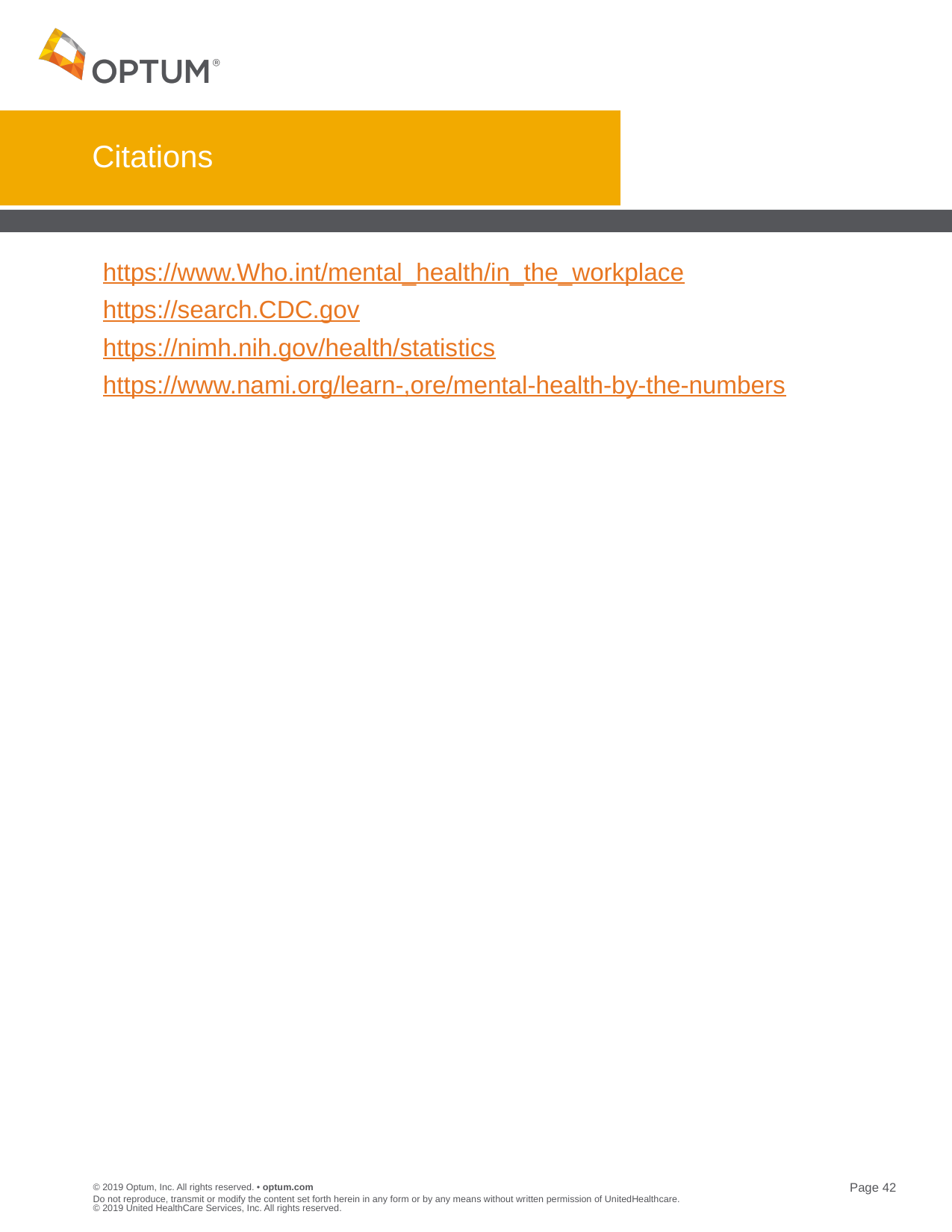

# Citations
https://www.Who.int/mental_health/in_the_workplace
https://search.CDC.gov
https://nimh.nih.gov/health/statistics
https://www.nami.org/learn-,ore/mental-health-by-the-numbers

Do not reproduce, transmit or modify the content set forth herein in any form or by any means without written permission of UnitedHealthcare. © 2019 United HealthCare Services, Inc. All rights reserved.